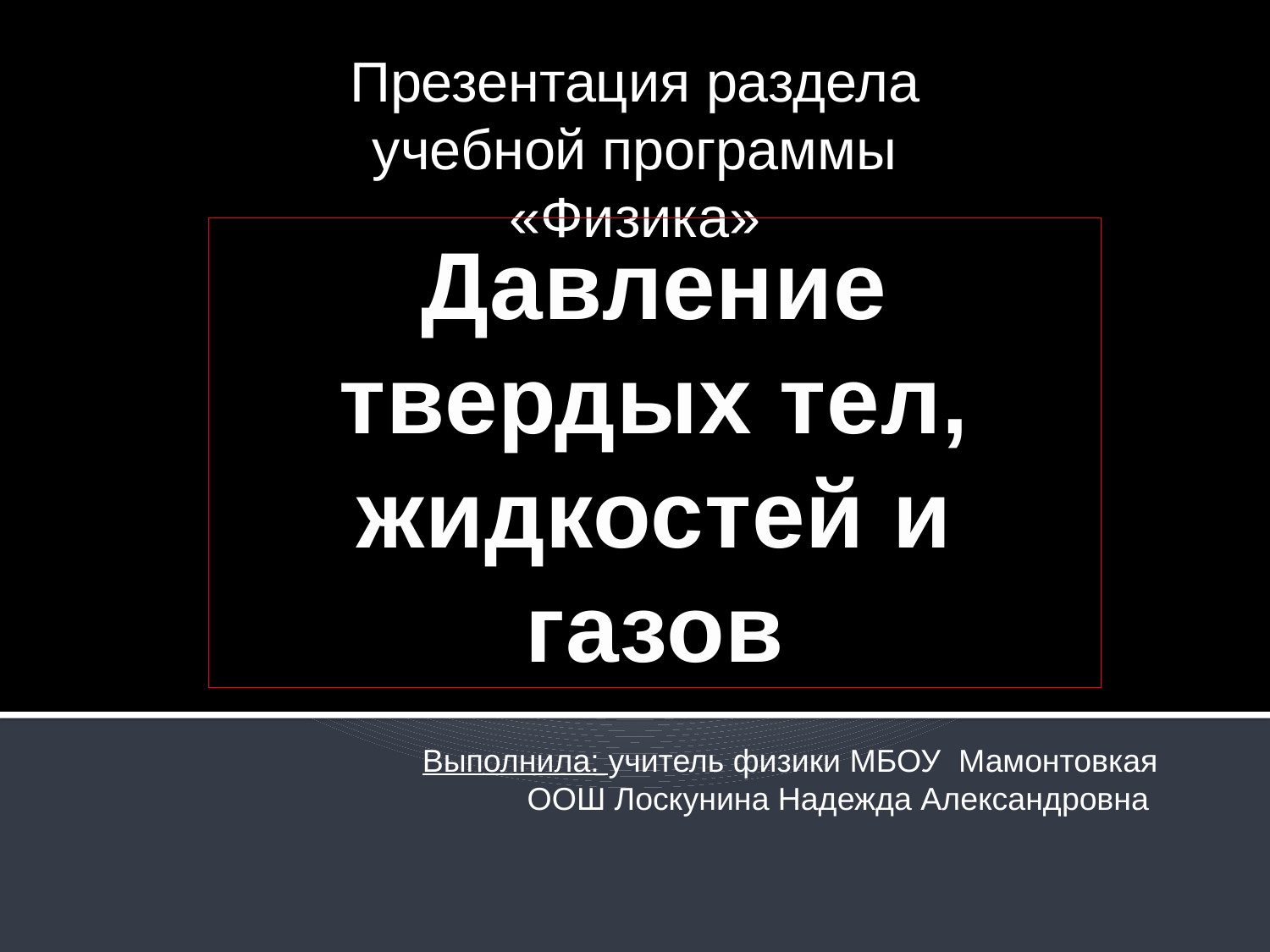

Презентация раздела учебной программы «Физика»
Давление твердых тел, жидкостей и газов
Выполнила: учитель физики МБОУ  Мамонтовкая ООШ Лоскунина Надежда Александровна